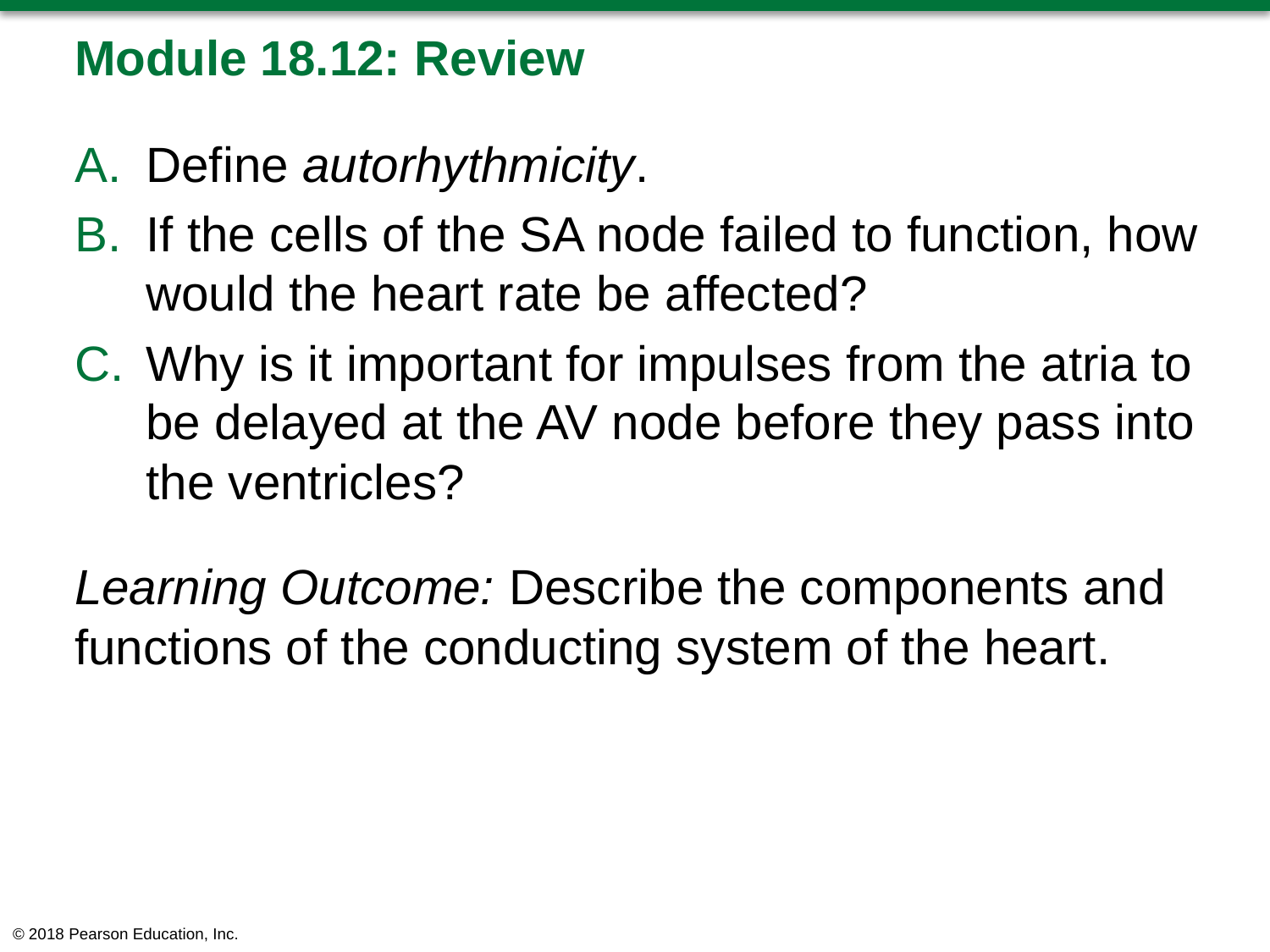

# Module 18.12: Review
Define autorhythmicity.
If the cells of the SA node failed to function, how would the heart rate be affected?
Why is it important for impulses from the atria to be delayed at the AV node before they pass into the ventricles?

Learning Outcome: Describe the components and functions of the conducting system of the heart.
© 2018 Pearson Education, Inc.